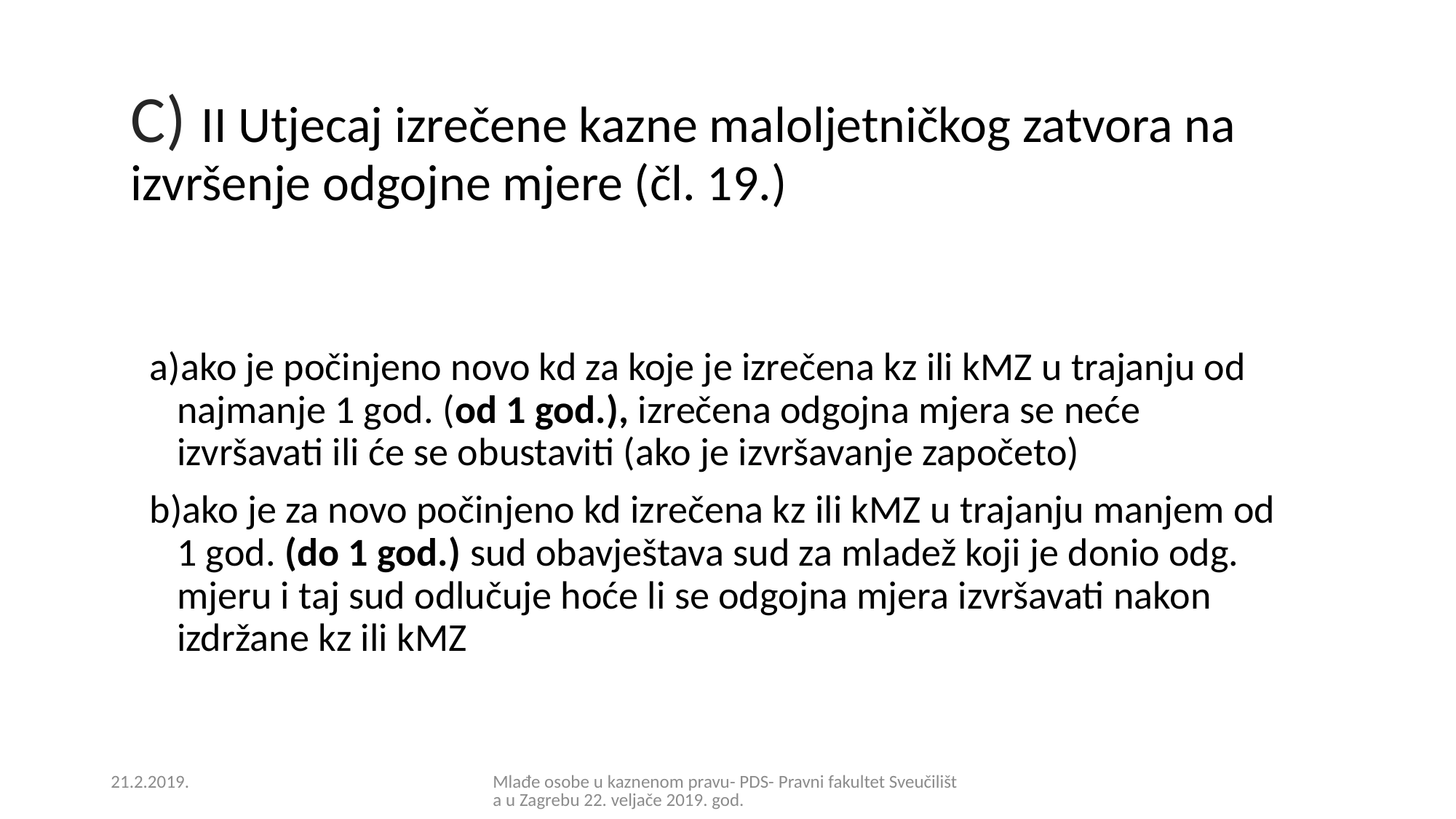

# C) II Utjecaj izrečene kazne maloljetničkog zatvora na izvršenje odgojne mjere (čl. 19.)

ako je počinjeno novo kd za koje je izrečena kz ili kMZ u trajanju od najmanje 1 god. (od 1 god.), izrečena odgojna mjera se neće izvršavati ili će se obustaviti (ako je izvršavanje započeto)
ako je za novo počinjeno kd izrečena kz ili kMZ u trajanju manjem od 1 god. (do 1 god.) sud obavještava sud za mladež koji je donio odg. mjeru i taj sud odlučuje hoće li se odgojna mjera izvršavati nakon izdržane kz ili kMZ
21.2.2019.
Mlađe osobe u kaznenom pravu- PDS- Pravni fakultet Sveučilišta u Zagrebu 22. veljače 2019. god.